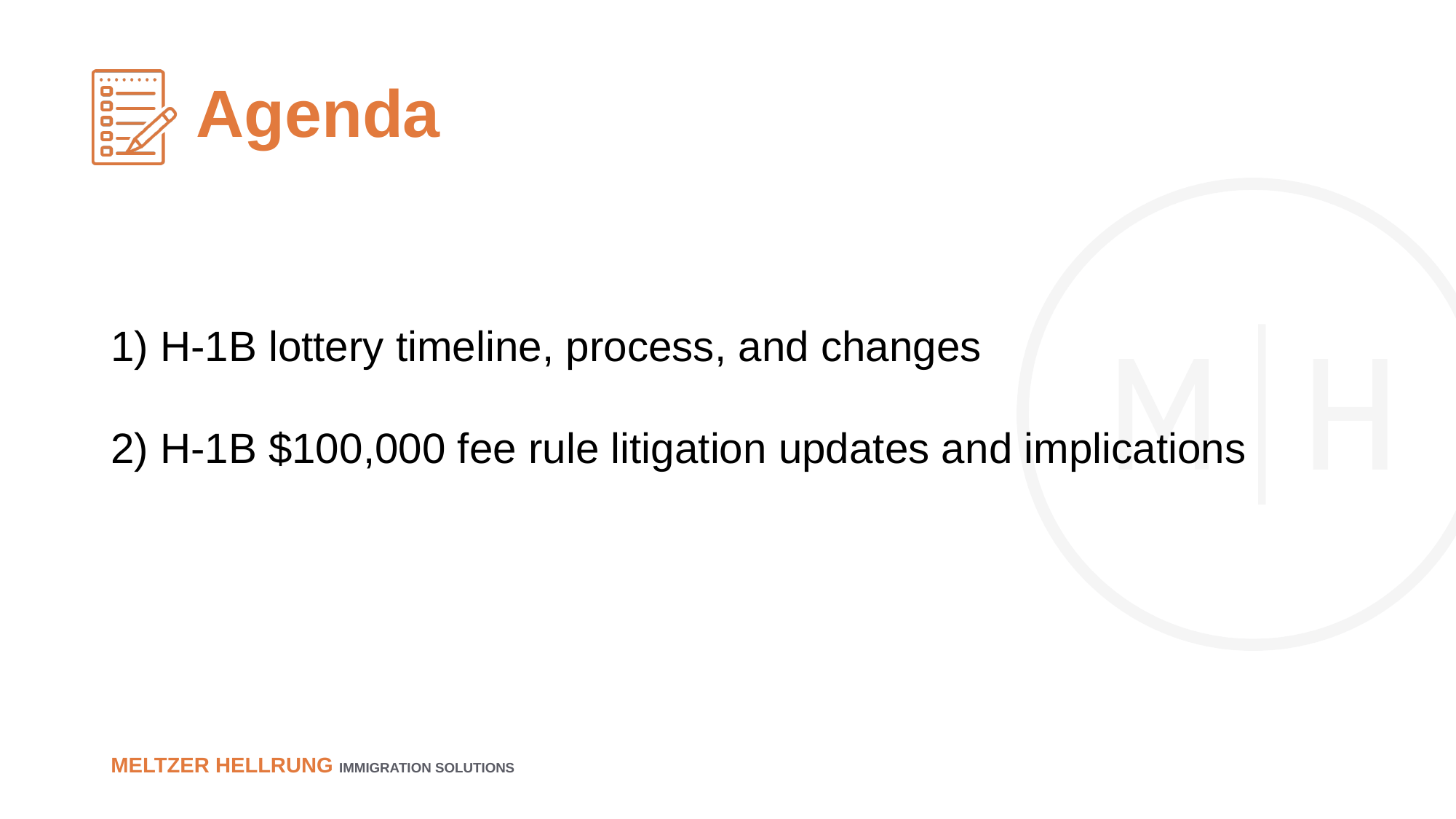

# Agenda

1) H-1B lottery timeline, process, and changes
2) H-1B $100,000 fee rule litigation updates and implications